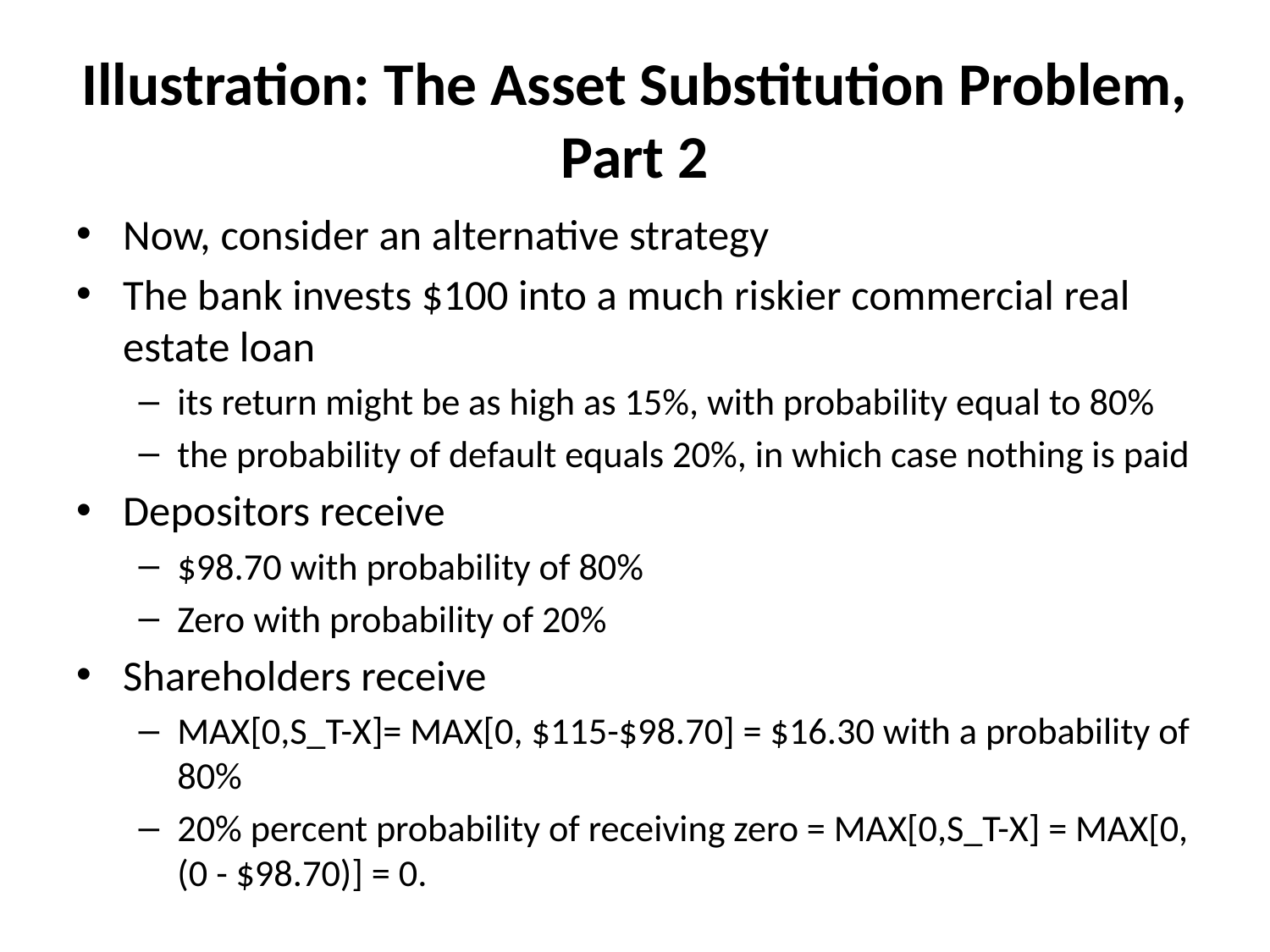

# Illustration: The Asset Substitution Problem, Part 2
Now, consider an alternative strategy
The bank invests $100 into a much riskier commercial real estate loan
its return might be as high as 15%, with probability equal to 80%
the probability of default equals 20%, in which case nothing is paid
Depositors receive
$98.70 with probability of 80%
Zero with probability of 20%
Shareholders receive
MAX[0,S_T-X]= MAX[0, $115-$98.70] = $16.30 with a probability of 80%
20% percent probability of receiving zero = MAX[0,S_T-X] = MAX[0, (0 - $98.70)] = 0.